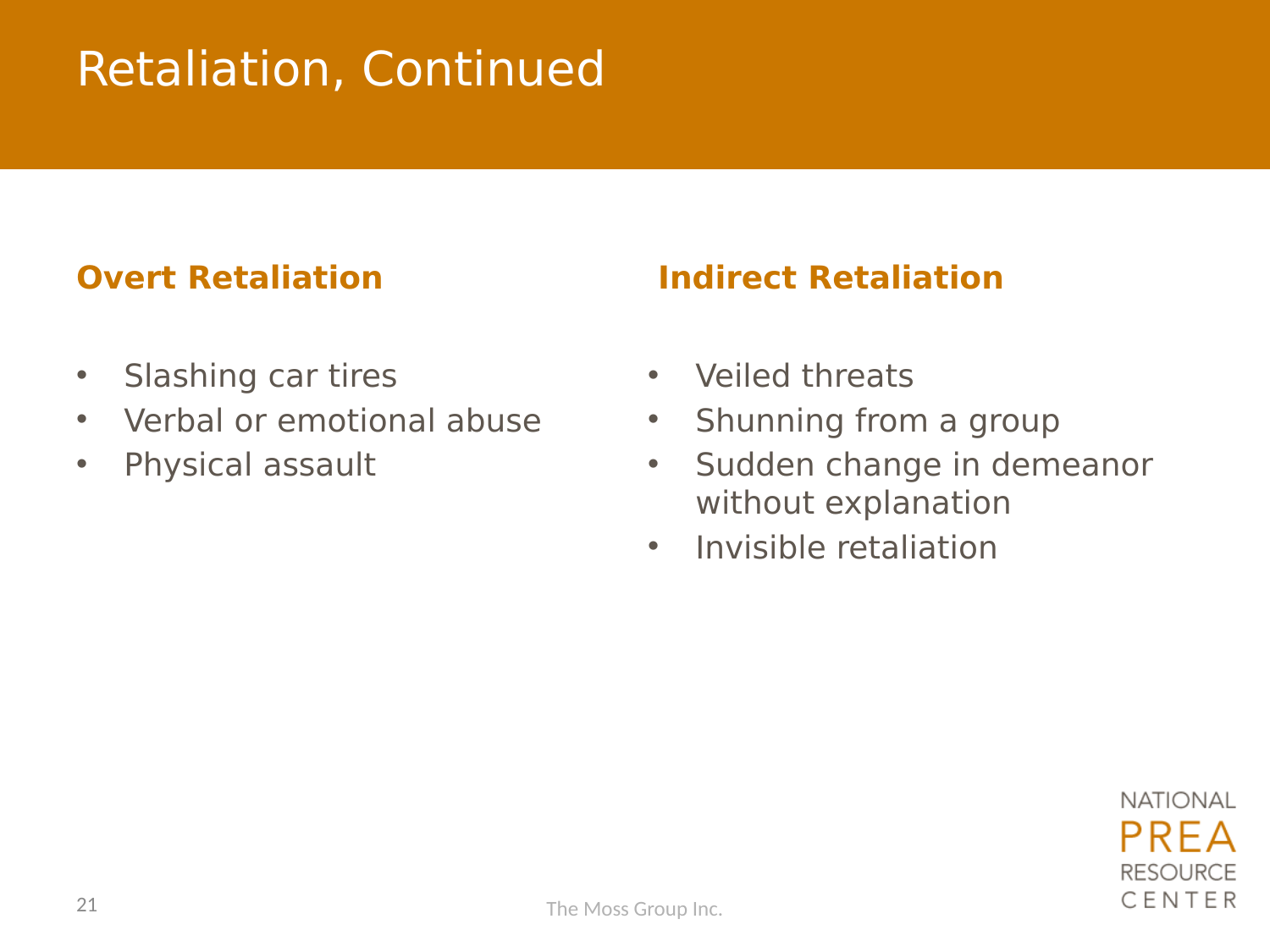

# Retaliation, Continued
Overt Retaliation
Indirect Retaliation
Slashing car tires
Verbal or emotional abuse
Physical assault

Veiled threats
Shunning from a group
Sudden change in demeanor without explanation
Invisible retaliation
21
The Moss Group Inc.